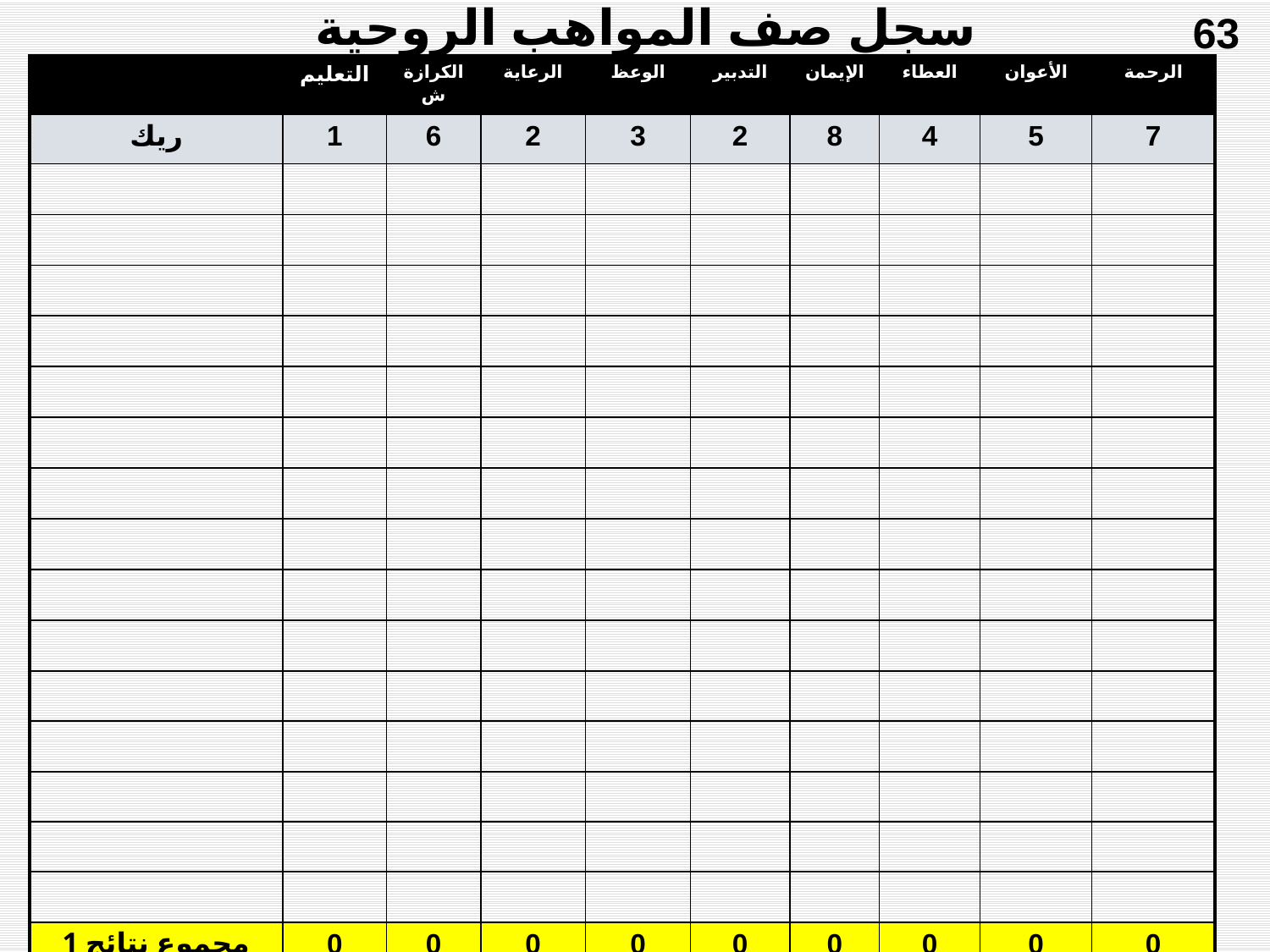

63
# سجل صف المواهب الروحية
|  | التعليم | الكرازةش | الرعاية | الوعظ | التدبير | الإيمان | العطاء | الأعوان | الرحمة |
| --- | --- | --- | --- | --- | --- | --- | --- | --- | --- |
| ريك | 1 | 6 | 2 | 3 | 2 | 8 | 4 | 5 | 7 |
|  |  |  |  |  |  |  |  |  |  |
|  |  |  |  |  |  |  |  |  |  |
|  |  |  |  |  |  |  |  |  |  |
|  |  |  |  |  |  |  |  |  |  |
|  |  |  |  |  |  |  |  |  |  |
|  |  |  |  |  |  |  |  |  |  |
|  |  |  |  |  |  |  |  |  |  |
|  |  |  |  |  |  |  |  |  |  |
|  |  |  |  |  |  |  |  |  |  |
|  |  |  |  |  |  |  |  |  |  |
|  |  |  |  |  |  |  |  |  |  |
|  |  |  |  |  |  |  |  |  |  |
|  |  |  |  |  |  |  |  |  |  |
|  |  |  |  |  |  |  |  |  |  |
|  |  |  |  |  |  |  |  |  |  |
| مجموع نتائج 1 | 0 | 0 | 0 | 0 | 0 | 0 | 0 | 0 | 0 |